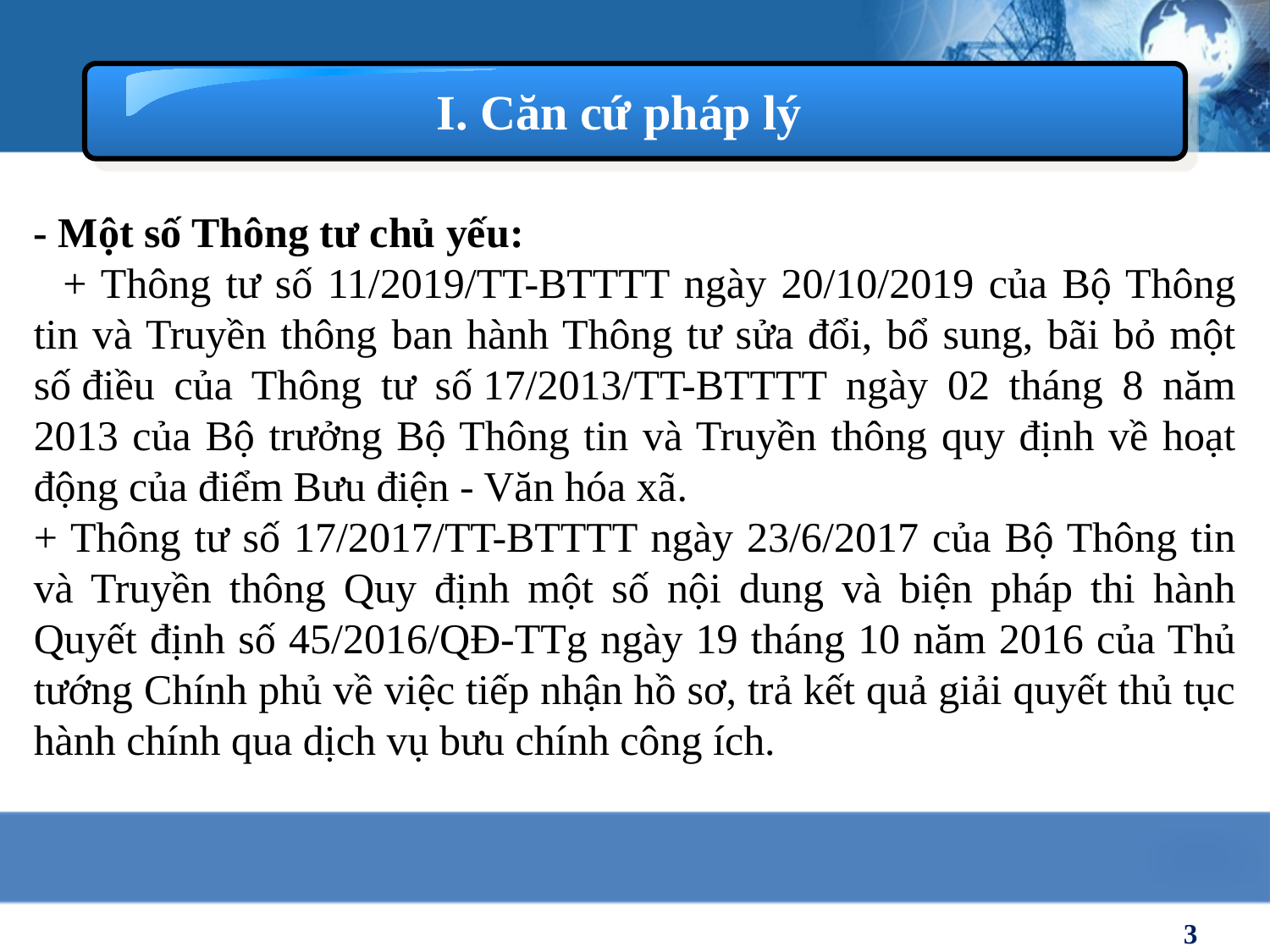

I. Căn cứ pháp lý
- Một số Thông tư chủ yếu:
  + Thông tư số 11/2019/TT-BTTTT ngày 20/10/2019 của Bộ Thông tin và Truyền thông ban hành Thông tư sửa đổi, bổ sung, bãi bỏ một số điều của Thông tư số 17/2013/TT-BTTTT ngày 02 tháng 8 năm 2013 của Bộ trưởng Bộ Thông tin và Truyền thông quy định về hoạt động của điểm Bưu điện - Văn hóa xã.
+ Thông tư số 17/2017/TT-BTTTT ngày 23/6/2017 của Bộ Thông tin và Truyền thông Quy định một số nội dung và biện pháp thi hành Quyết định số 45/2016/QĐ-TTg ngày 19 tháng 10 năm 2016 của Thủ tướng Chính phủ về việc tiếp nhận hồ sơ, trả kết quả giải quyết thủ tục hành chính qua dịch vụ bưu chính công ích.

3